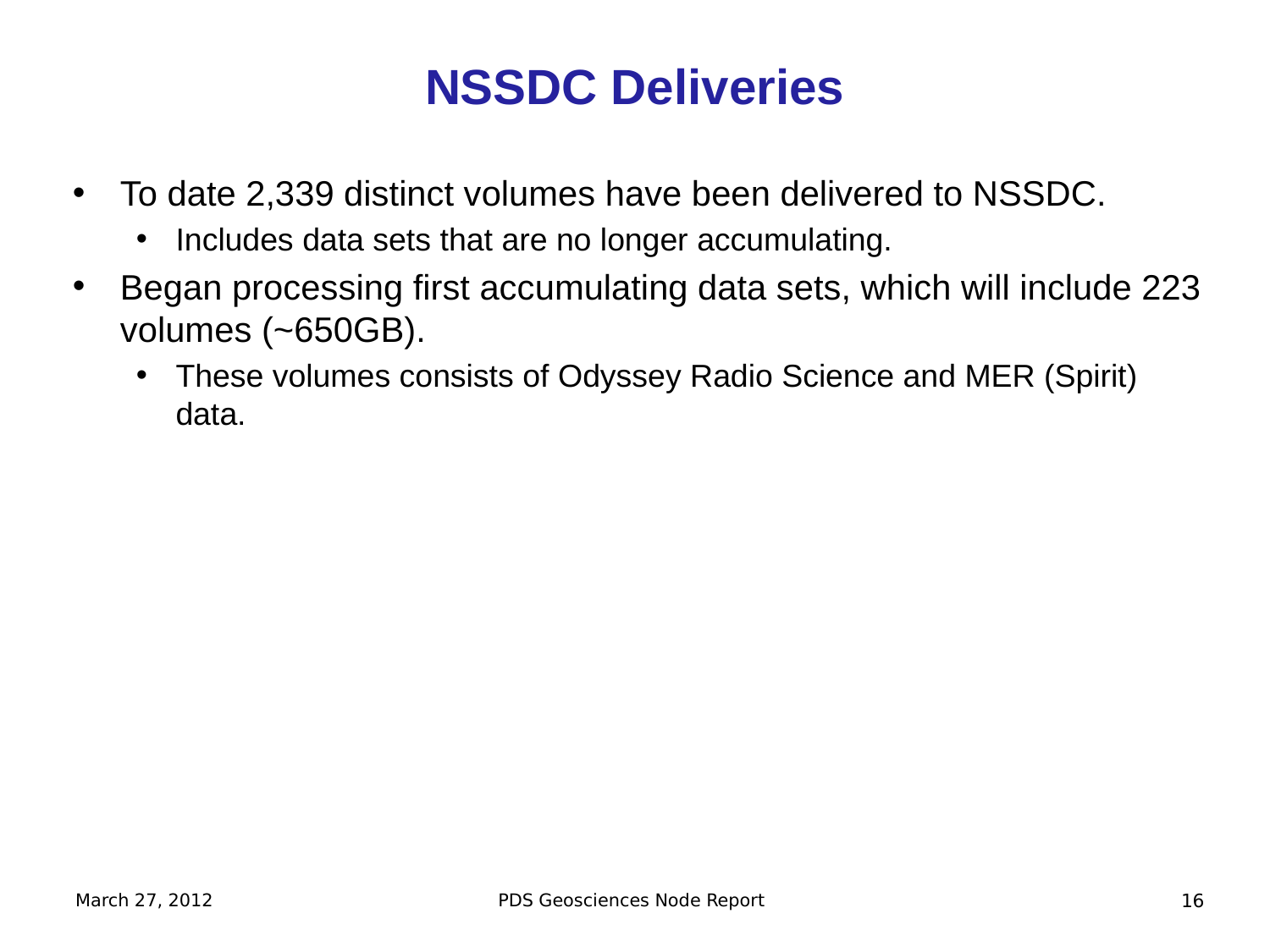

# NSSDC Deliveries
To date 2,339 distinct volumes have been delivered to NSSDC.
Includes data sets that are no longer accumulating.
Began processing first accumulating data sets, which will include 223 volumes (~650GB).
These volumes consists of Odyssey Radio Science and MER (Spirit) data.
March 27, 2012
PDS Geosciences Node Report
16